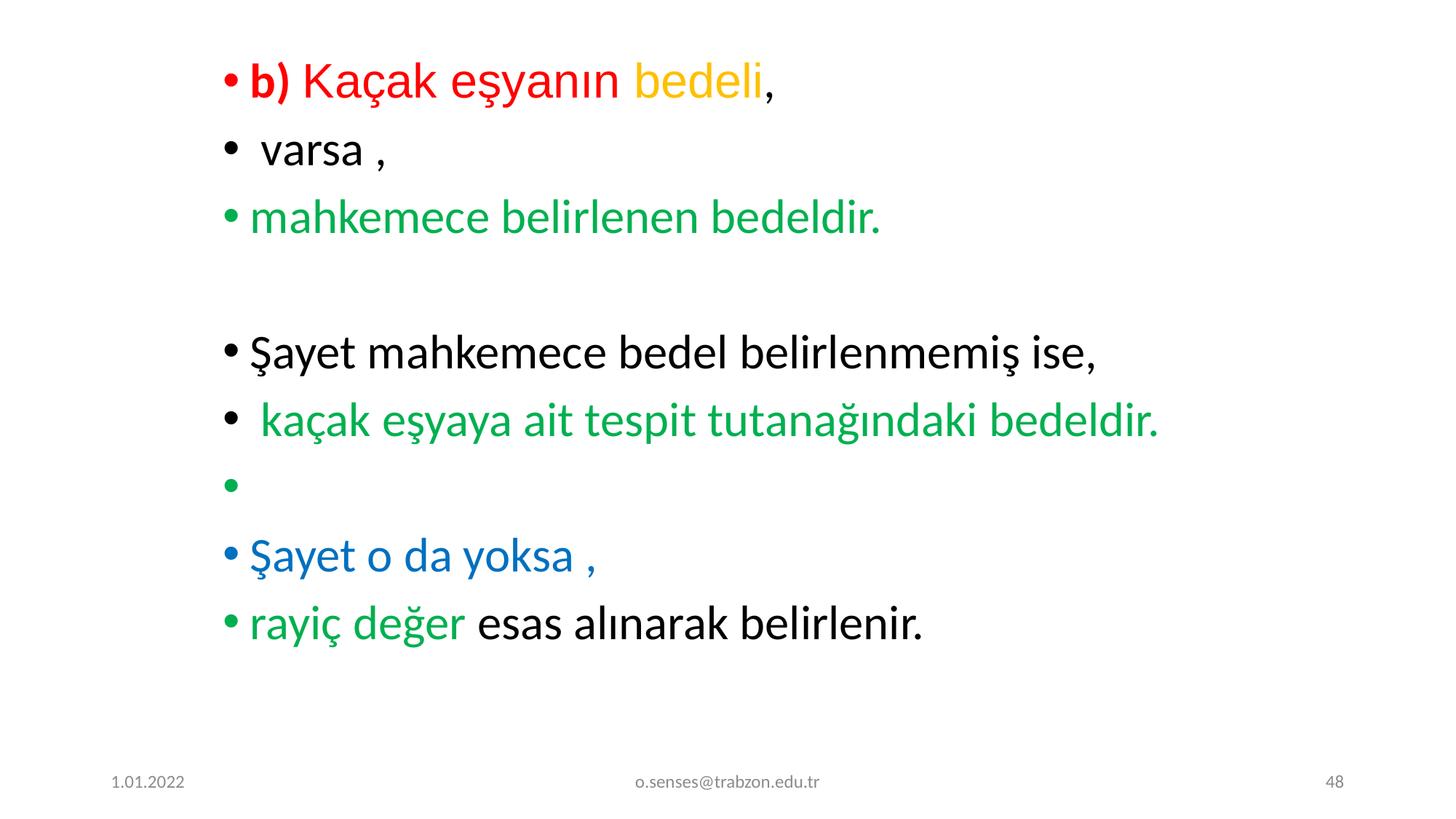

b) Kaçak eşyanın bedeli,
 varsa ,
mahkemece belirlenen bedeldir.

Şayet mahkemece bedel belirlenmemiş ise,
 kaçak eşyaya ait tespit tutanağındaki bedeldir.

Şayet o da yoksa ,
rayiç değer esas alınarak belirlenir.

1.01.2022
o.senses@trabzon.edu.tr
48